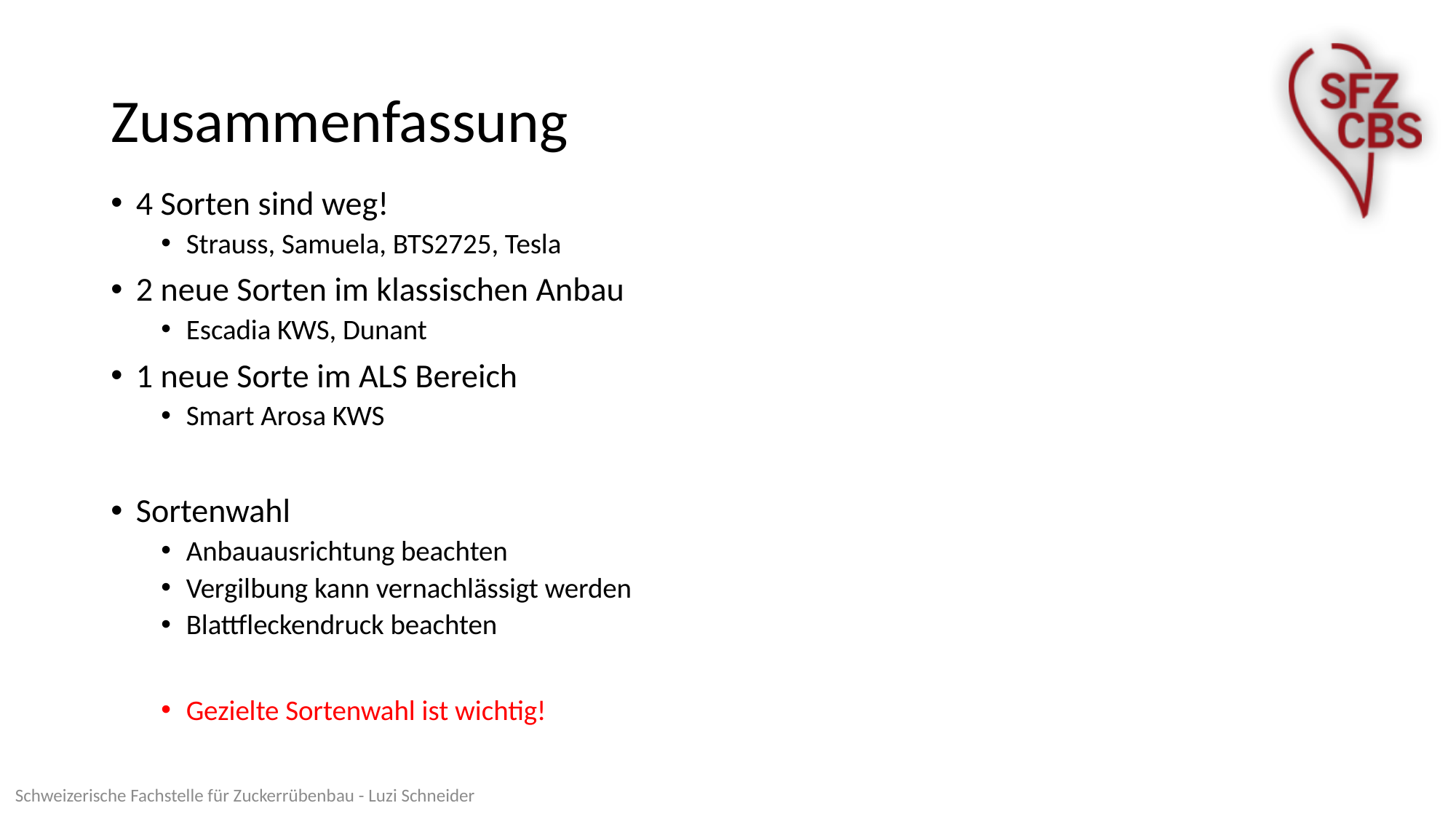

# Zusammenfassung
4 Sorten sind weg!
Strauss, Samuela, BTS2725, Tesla
2 neue Sorten im klassischen Anbau
Escadia KWS, Dunant
1 neue Sorte im ALS Bereich
Smart Arosa KWS

Sortenwahl
Anbauausrichtung beachten
Vergilbung kann vernachlässigt werden
Blattfleckendruck beachten

Gezielte Sortenwahl ist wichtig!

Schweizerische Fachstelle für Zuckerrübenbau - Luzi Schneider